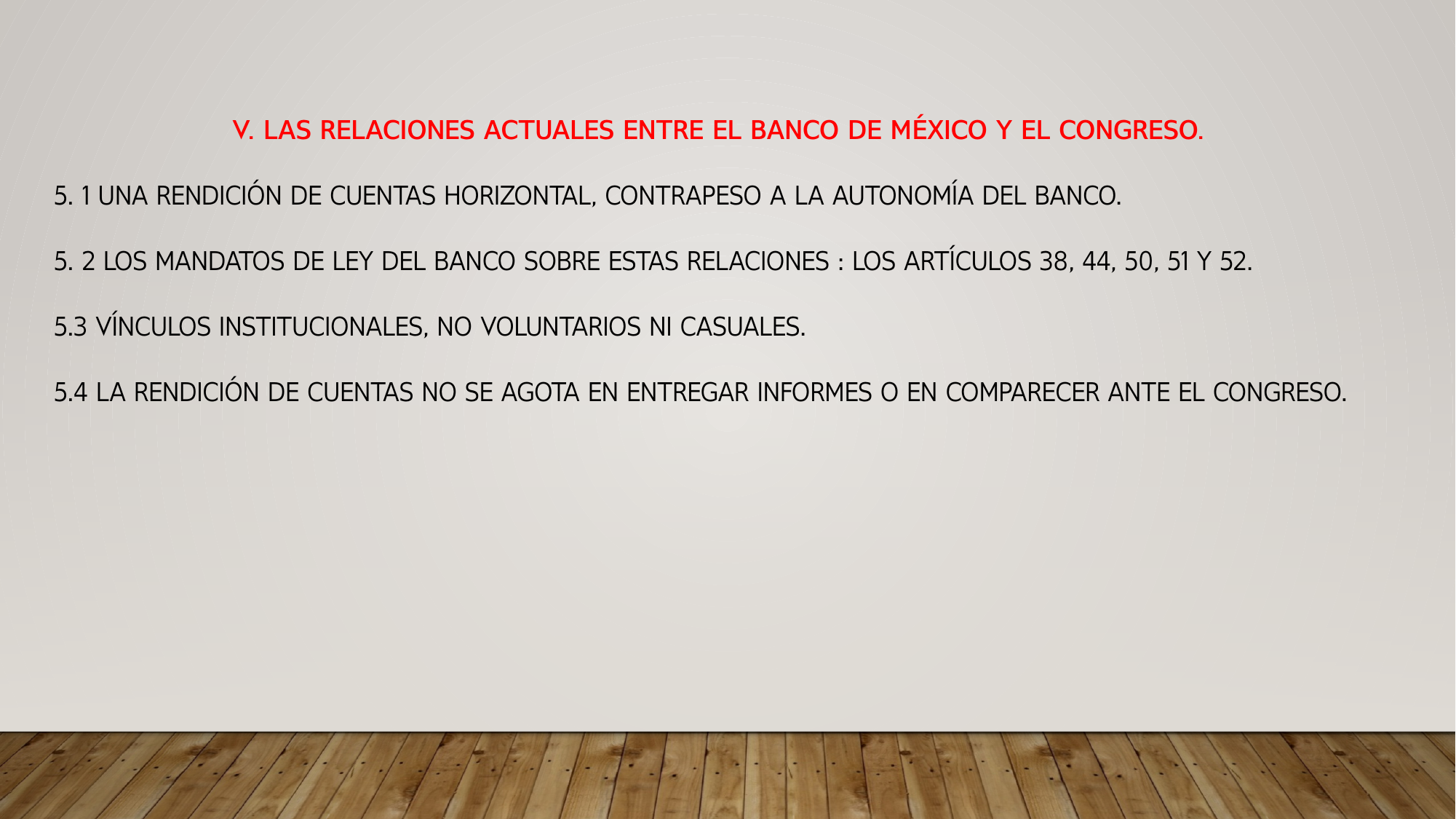

V. LAS RELACIONES ACTUALES ENTRE EL BANCO DE MÉXICO Y EL CONGRESO.

5. 1 UNA RENDICIÓN DE CUENTAS HORIZONTAL, CONTRAPESO A LA AUTONOMÍA DEL BANCO.

5. 2 LOS MANDATOS DE LEY DEL BANCO SOBRE ESTAS RELACIONES : LOS ARTÍCULOS 38, 44, 50, 51 Y 52.

5.3 VÍNCULOS INSTITUCIONALES, NO VOLUNTARIOS NI CASUALES.

5.4 LA RENDICIÓN DE CUENTAS NO SE AGOTA EN ENTREGAR INFORMES O EN COMPARECER ANTE EL CONGRESO.